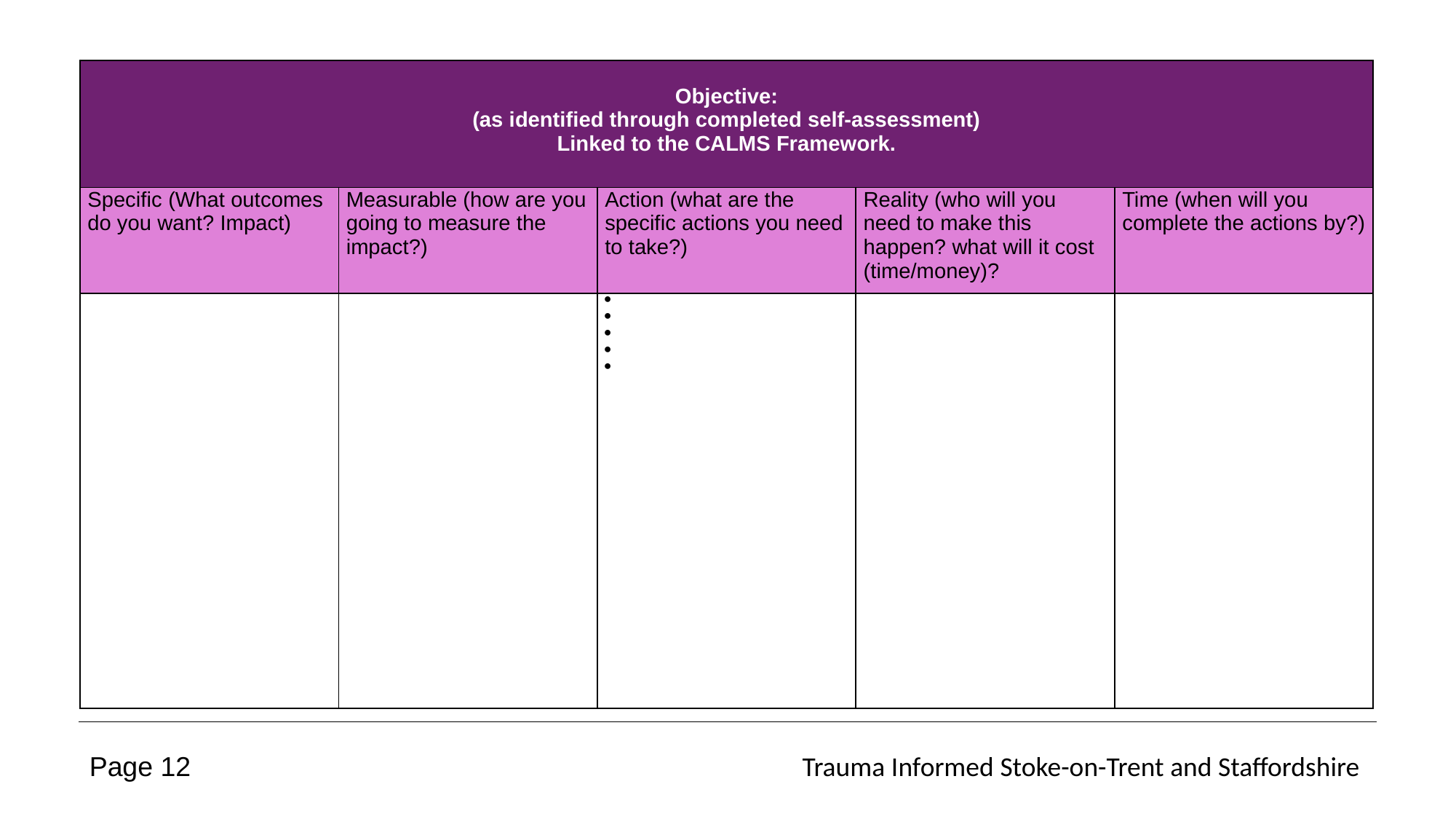

| Objective: (as identified through completed self-assessment) Linked to the CALMS Framework. |  |  |  |  |
| --- | --- | --- | --- | --- |
| Specific (What outcomes do you want? Impact) | Measurable (how are you going to measure the impact?) | Action (what are the specific actions you need to take?) | Reality (who will you need to make this happen? what will it cost (time/money)? | Time (when will you complete the actions by?) |
|  |  |  |  |  |
Page 12
Trauma Informed Stoke-on-Trent and Staffordshire